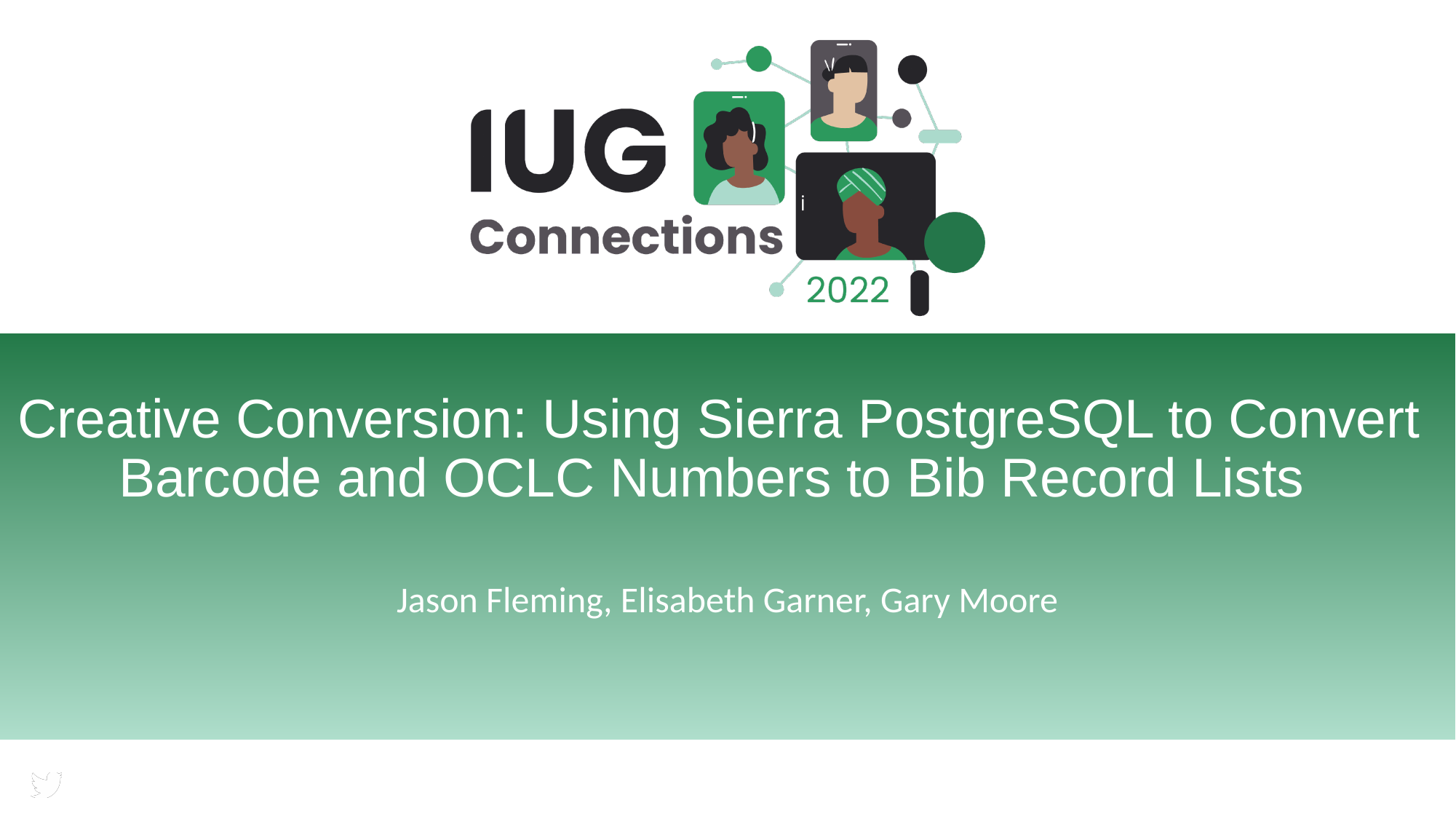

# Creative Conversion: Using Sierra PostgreSQL to Convert Barcode and OCLC Numbers to Bib Record Lists
Jason Fleming, Elisabeth Garner, Gary Moore